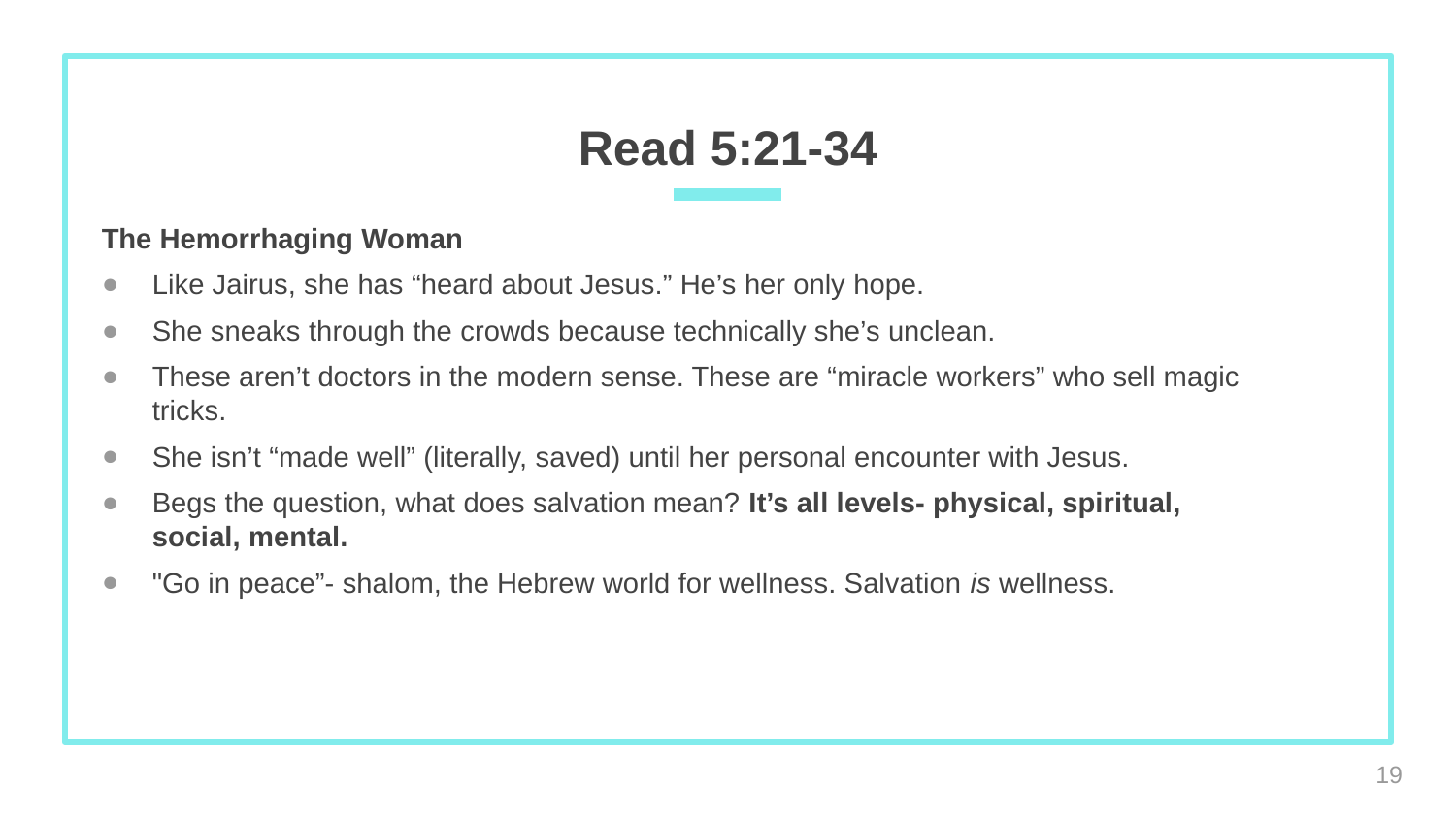

# Read 5:21-34
The Hemorrhaging Woman
Like Jairus, she has “heard about Jesus.” He’s her only hope.
She sneaks through the crowds because technically she’s unclean.
These aren’t doctors in the modern sense. These are “miracle workers” who sell magic tricks.
She isn’t “made well” (literally, saved) until her personal encounter with Jesus.
Begs the question, what does salvation mean? It’s all levels- physical, spiritual, social, mental.
"Go in peace”- shalom, the Hebrew world for wellness. Salvation is wellness.

19